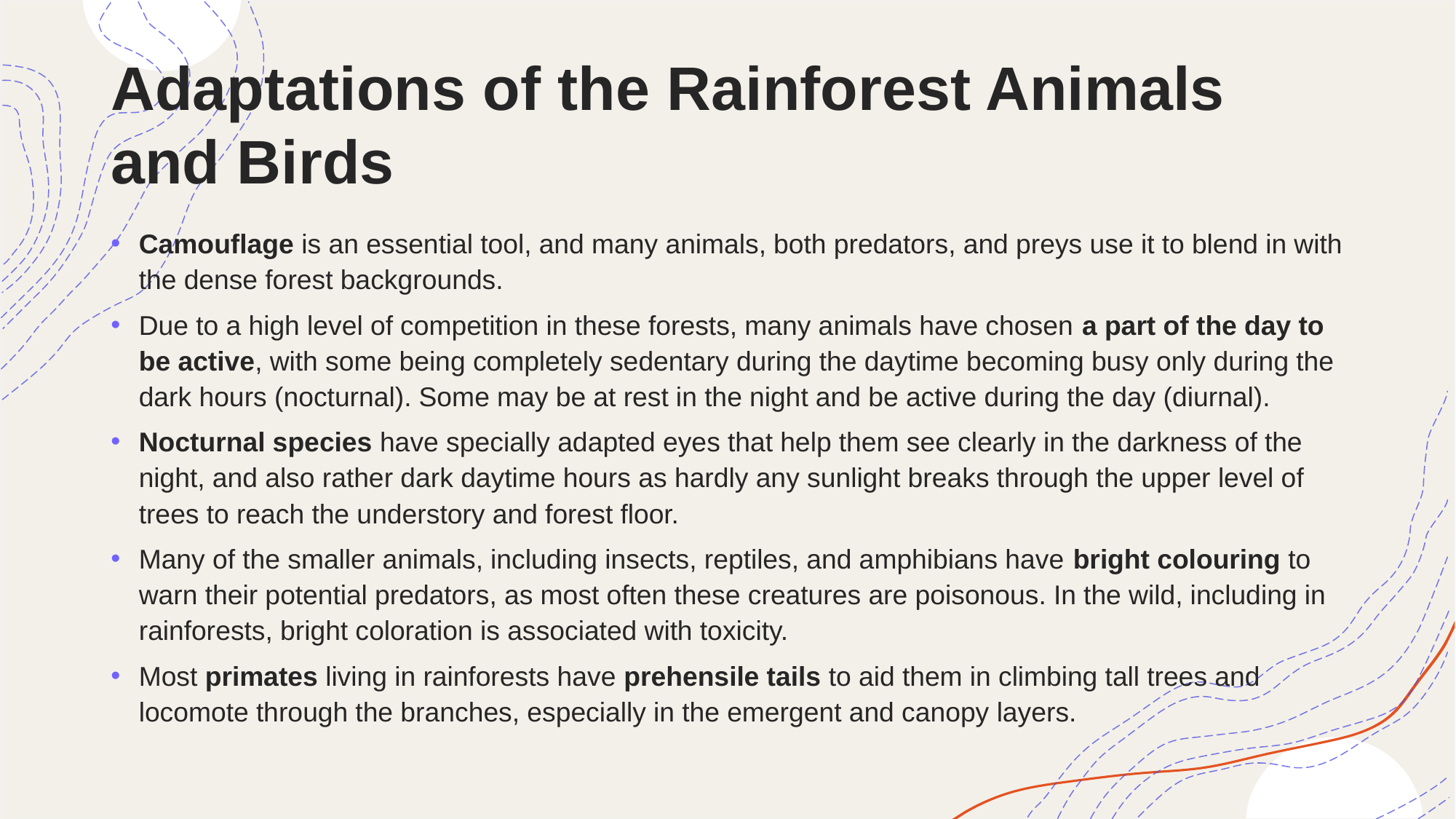

# Adaptations of the Rainforest Animals and Birds
Camouflage is an essential tool, and many animals, both predators, and preys use it to blend in with the dense forest backgrounds.
Due to a high level of competition in these forests, many animals have chosen a part of the day to be active, with some being completely sedentary during the daytime becoming busy only during the dark hours (nocturnal). Some may be at rest in the night and be active during the day (diurnal).
Nocturnal species have specially adapted eyes that help them see clearly in the darkness of the night, and also rather dark daytime hours as hardly any sunlight breaks through the upper level of trees to reach the understory and forest floor.
Many of the smaller animals, including insects, reptiles, and amphibians have bright colouring to warn their potential predators, as most often these creatures are poisonous. In the wild, including in rainforests, bright coloration is associated with toxicity.
Most primates living in rainforests have prehensile tails to aid them in climbing tall trees and locomote through the branches, especially in the emergent and canopy layers.